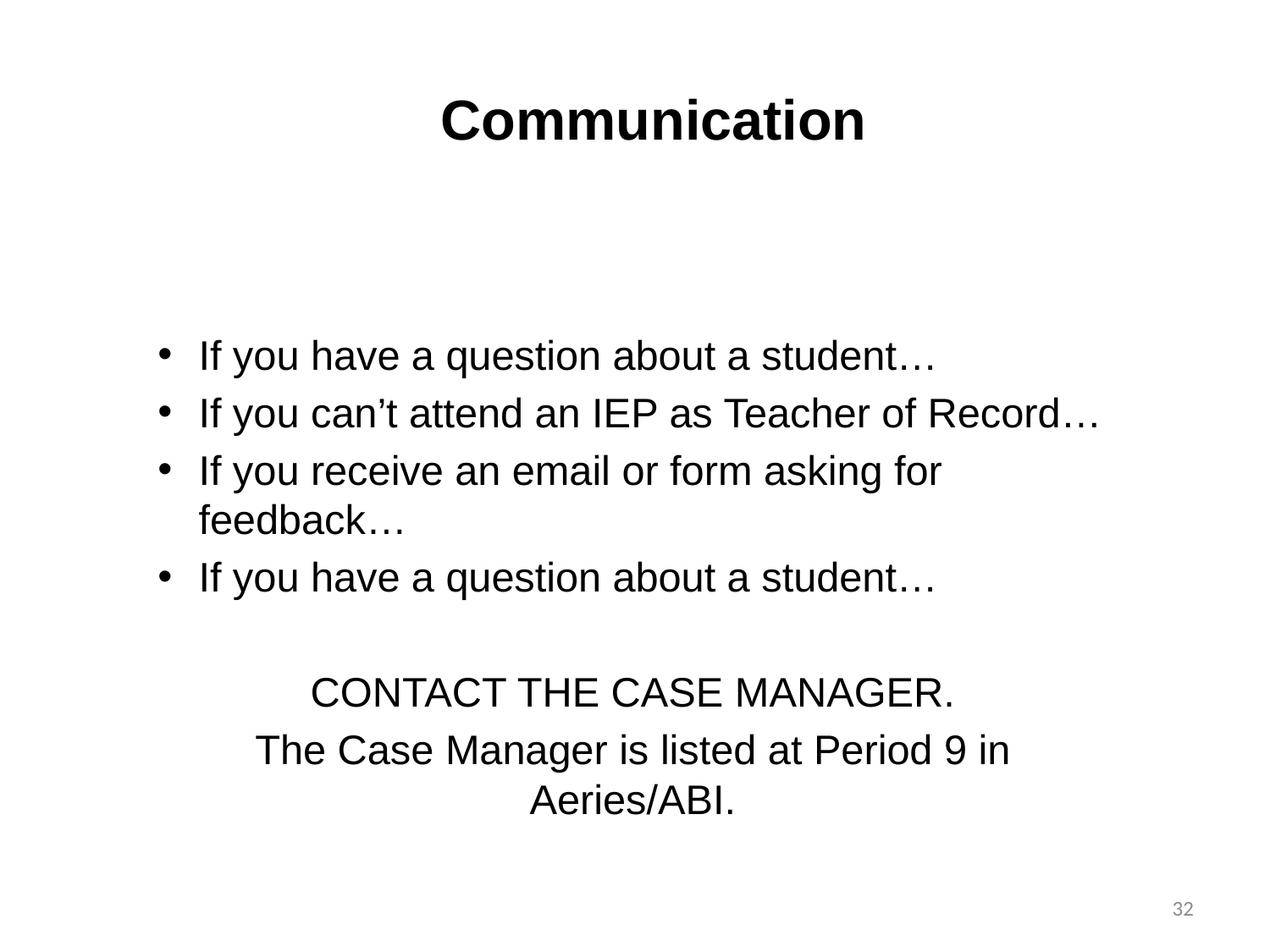

# Communication
If you have a question about a student…
If you can’t attend an IEP as Teacher of Record…
If you receive an email or form asking for feedback…
If you have a question about a student…

CONTACT THE CASE MANAGER.
The Case Manager is listed at Period 9 in Aeries/ABI.

32